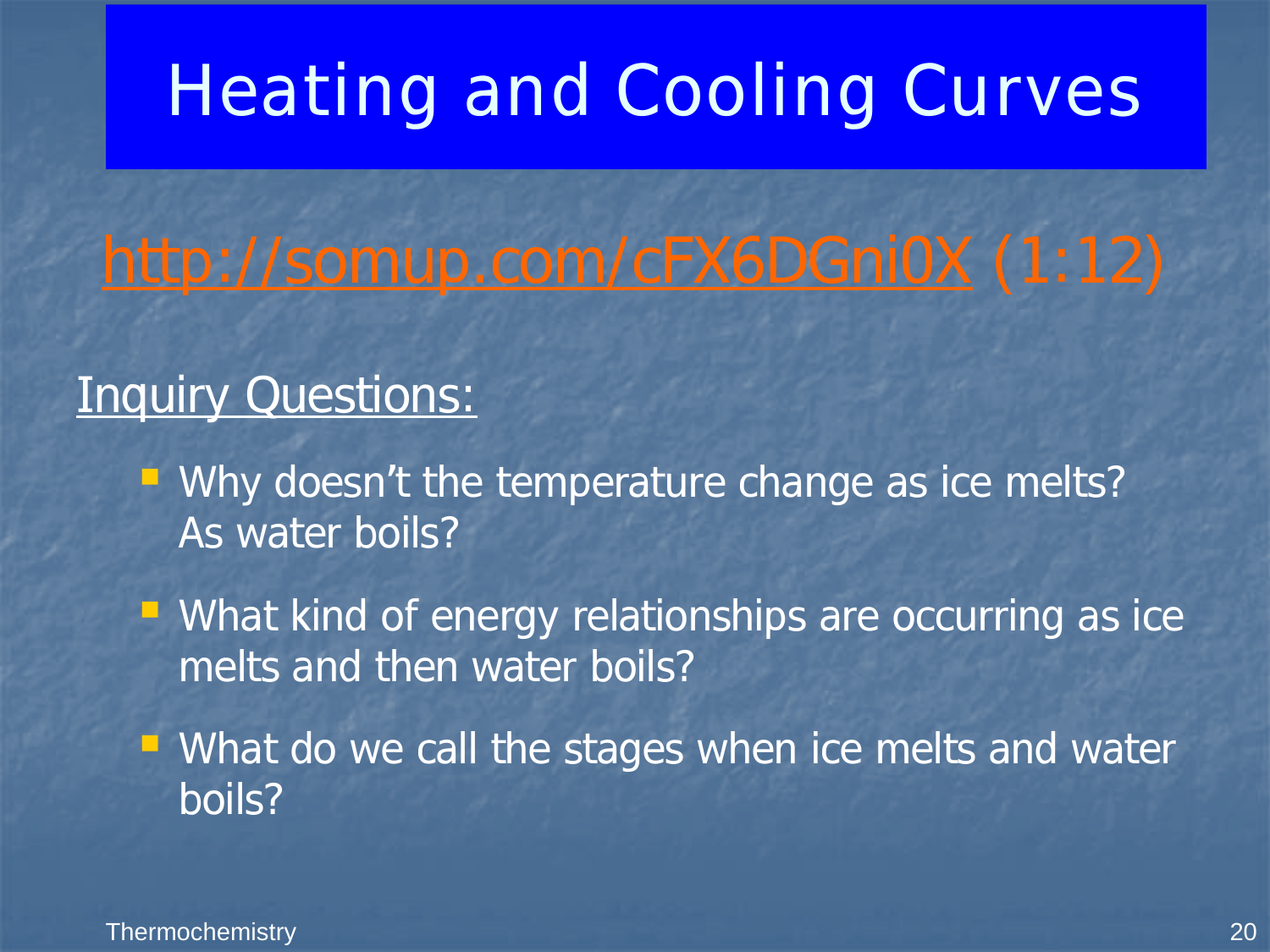

# Heating and Cooling Curves
http://somup.com/cFX6DGni0X (1:12)

Inquiry Questions:
Why doesn’t the temperature change as ice melts?  As water boils?
What kind of energy relationships are occurring as ice melts and then water boils?
What do we call the stages when ice melts and water boils?
20
Thermochemistry